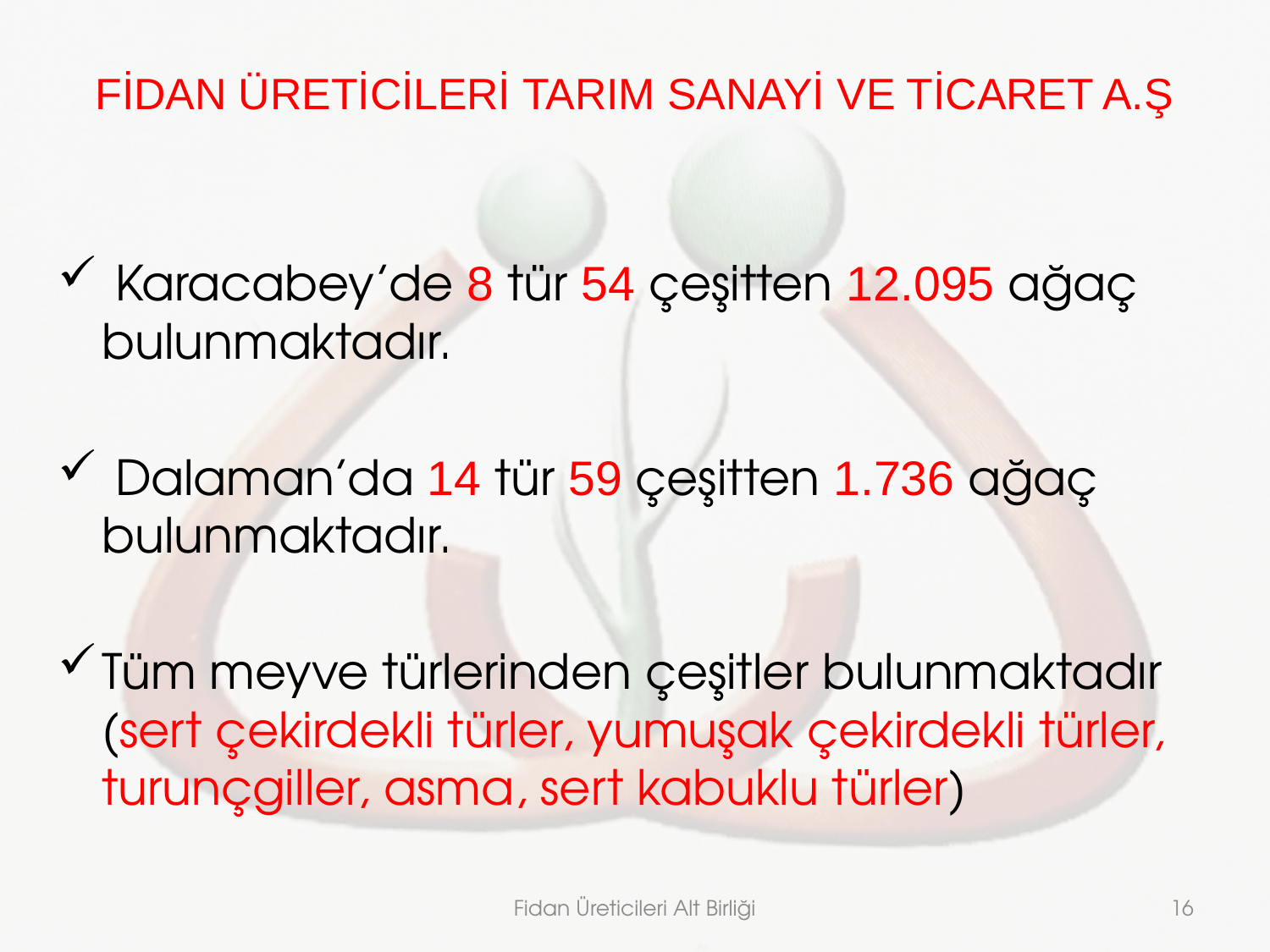

# FİDAN ÜRETİCİLERİ TARIM SANAYİ VE TİCARET A.Ş
 Karacabey’de 8 tür 54 çeşitten 12.095 ağaç bulunmaktadır.

 Dalaman’da 14 tür 59 çeşitten 1.736 ağaç bulunmaktadır.

Tüm meyve türlerinden çeşitler bulunmaktadır (sert çekirdekli türler, yumuşak çekirdekli türler, turunçgiller, asma, sert kabuklu türler)

Fidan Üreticileri Alt Birliği
16